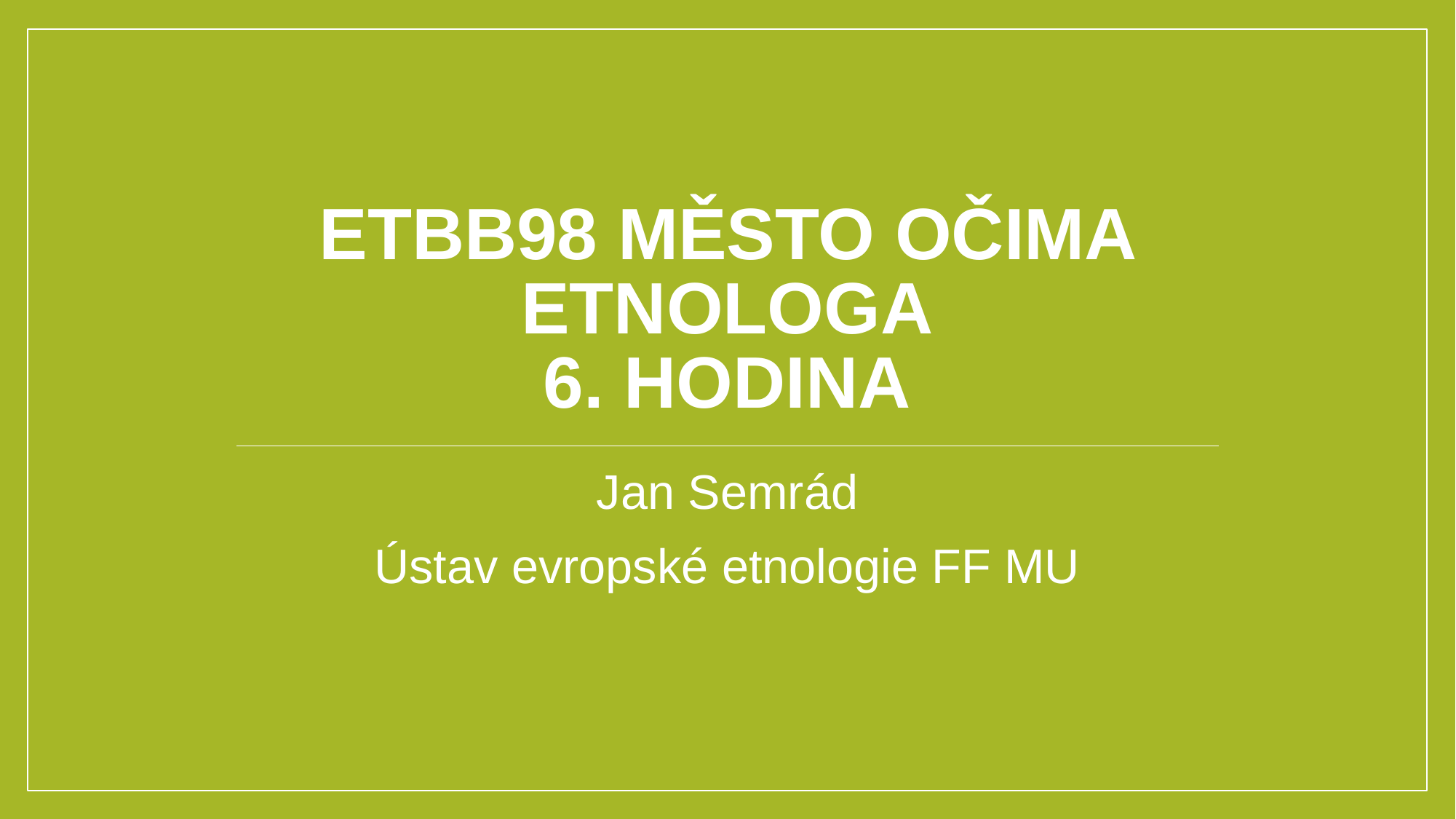

# ETBB98 Město očima etnologa 6. hodina
Jan Semrád
Ústav evropské etnologie FF MU